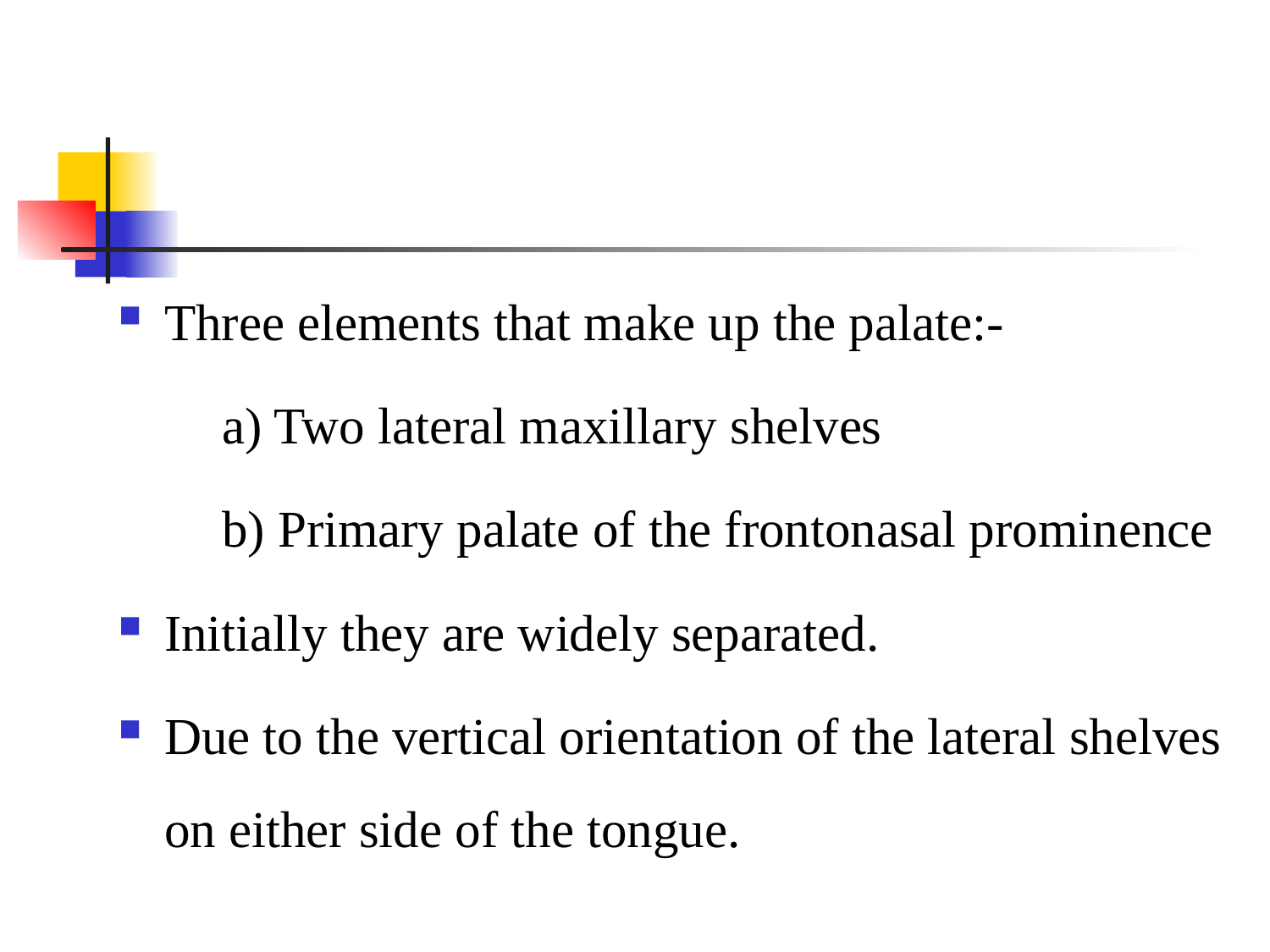

Three elements that make up the palate:-
        a) Two lateral maxillary shelves
        b) Primary palate of the frontonasal prominence
Initially they are widely separated.
Due to the vertical orientation of the lateral shelves on either side of the tongue.